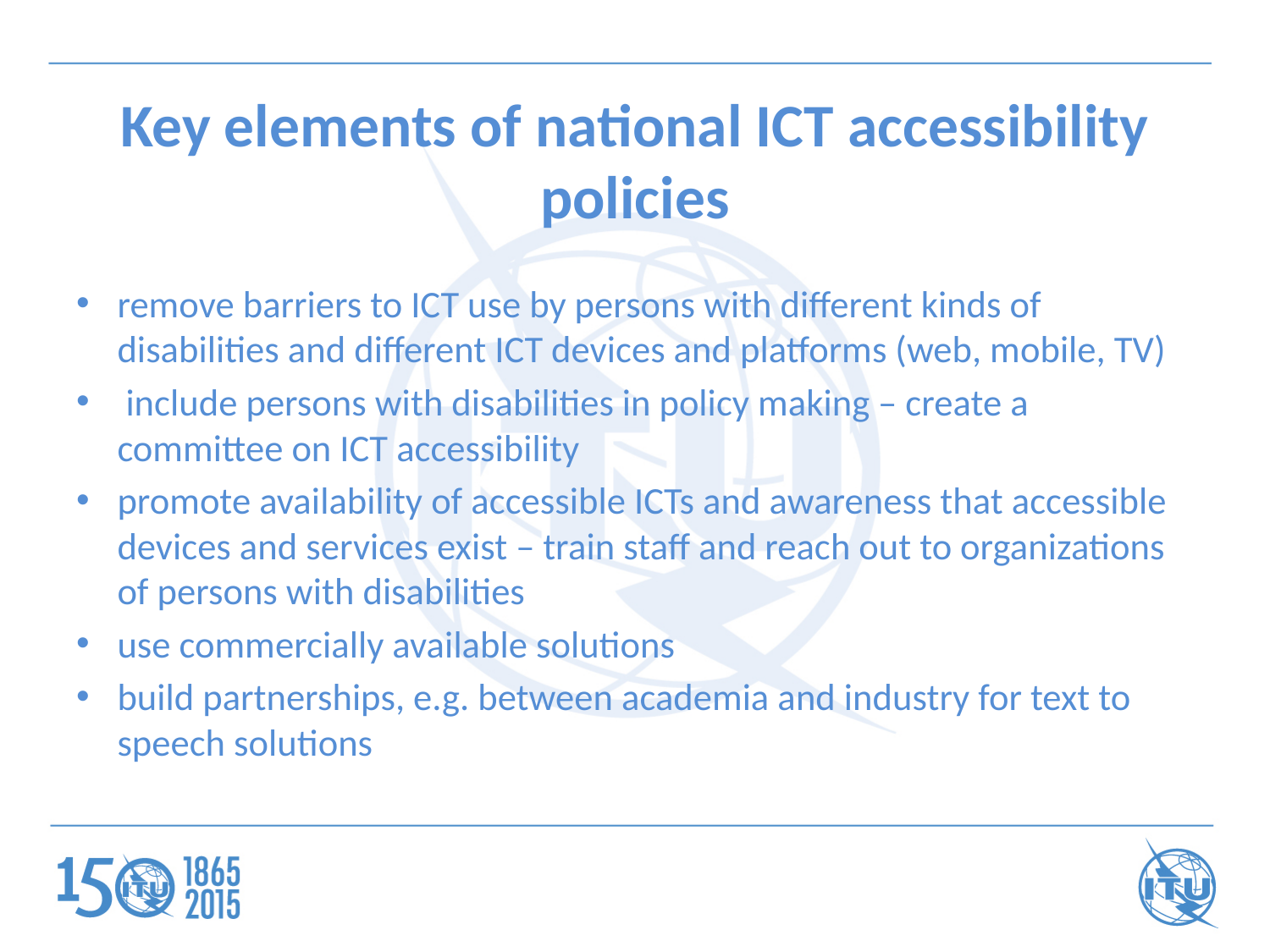

# Key elements of national ICT accessibility policies
remove barriers to ICT use by persons with different kinds of disabilities and different ICT devices and platforms (web, mobile, TV)
 include persons with disabilities in policy making – create a committee on ICT accessibility
promote availability of accessible ICTs and awareness that accessible devices and services exist – train staff and reach out to organizations of persons with disabilities
use commercially available solutions
build partnerships, e.g. between academia and industry for text to speech solutions